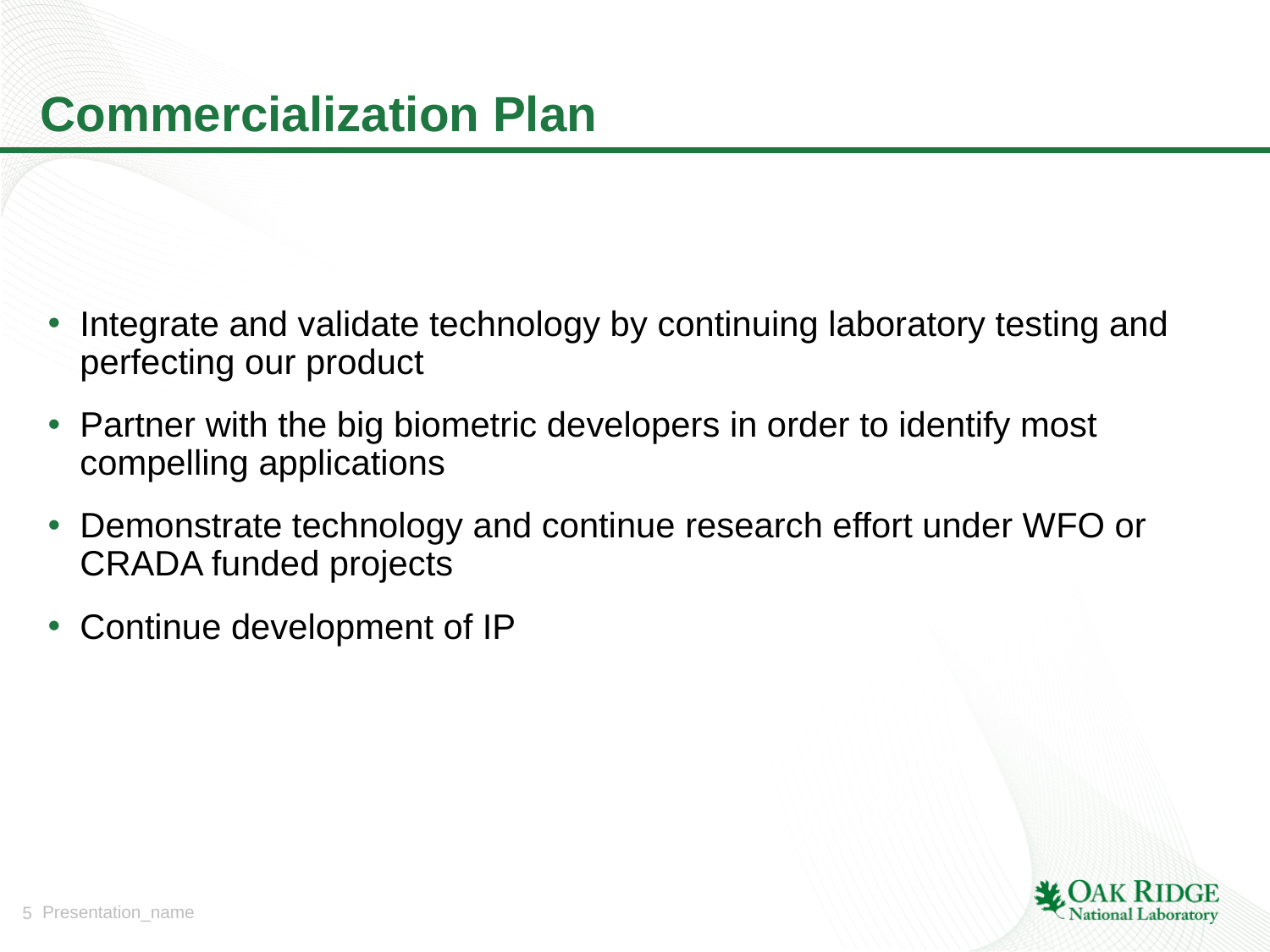

# Commercialization Plan
Integrate and validate technology by continuing laboratory testing and perfecting our product
Partner with the big biometric developers in order to identify most compelling applications
Demonstrate technology and continue research effort under WFO or CRADA funded projects
Continue development of IP